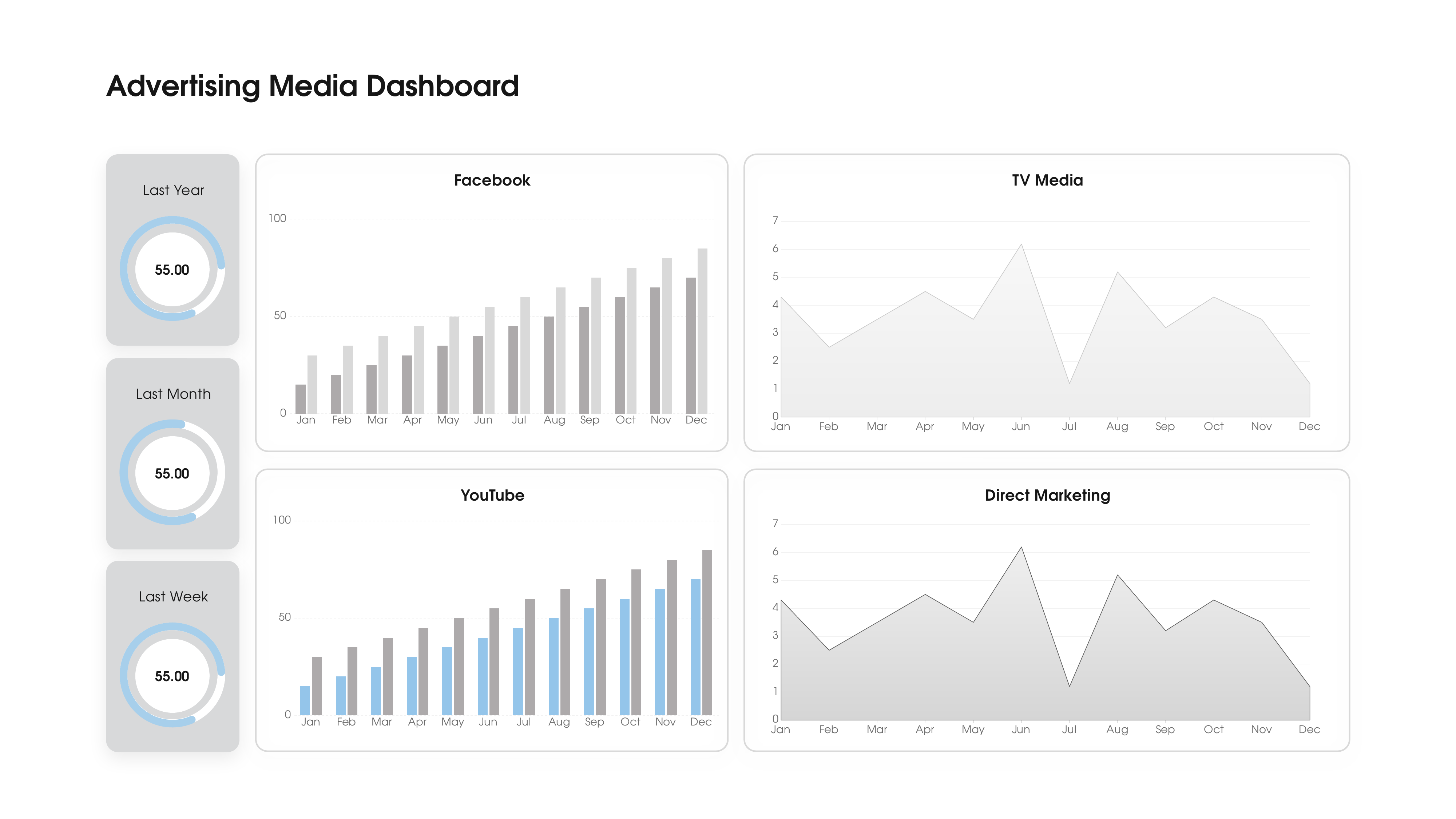

Advertising Media Dashboard

Facebook
TV Media
Last Year

### Chart

| Category | Series 1 |
|---|---|
| Jan | 4.3 |
| Feb | 2.5 |
| Mar | 3.5 |
| Apr | 4.5 |
| May | 3.5 |
| Jun | 6.2 |
| Jul | 1.2 |
| Aug | 5.2 |
| Sep | 3.2 |
| Oct | 4.3 |
| Nov | 3.5 |
| Dec | 1.2 |

### Chart

| Category | Sales | Target |
|---|---|---|
| Jan | 15.0 | 30.0 |
| Feb | 20.0 | 35.0 |
| Mar | 25.0 | 40.0 |
| Apr | 30.0 | 45.0 |
| May | 35.0 | 50.0 |
| Jun | 40.0 | 55.0 |
| Jul | 45.0 | 60.0 |
| Aug | 50.0 | 65.0 |
| Sep | 55.0 | 70.0 |
| Oct | 60.0 | 75.0 |
| Nov | 65.0 | 80.0 |
| Dec | 70.0 | 85.0 |

55.00

Last Month

55.00

YouTube
Direct Marketing

### Chart

| Category | Sales | Target |
|---|---|---|
| Jan | 15.0 | 30.0 |
| Feb | 20.0 | 35.0 |
| Mar | 25.0 | 40.0 |
| Apr | 30.0 | 45.0 |
| May | 35.0 | 50.0 |
| Jun | 40.0 | 55.0 |
| Jul | 45.0 | 60.0 |
| Aug | 50.0 | 65.0 |
| Sep | 55.0 | 70.0 |
| Oct | 60.0 | 75.0 |
| Nov | 65.0 | 80.0 |
| Dec | 70.0 | 85.0 |

### Chart

| Category | Series 1 |
|---|---|
| Jan | 4.3 |
| Feb | 2.5 |
| Mar | 3.5 |
| Apr | 4.5 |
| May | 3.5 |
| Jun | 6.2 |
| Jul | 1.2 |
| Aug | 5.2 |
| Sep | 3.2 |
| Oct | 4.3 |
| Nov | 3.5 |
| Dec | 1.2 |
Last Week

55.00